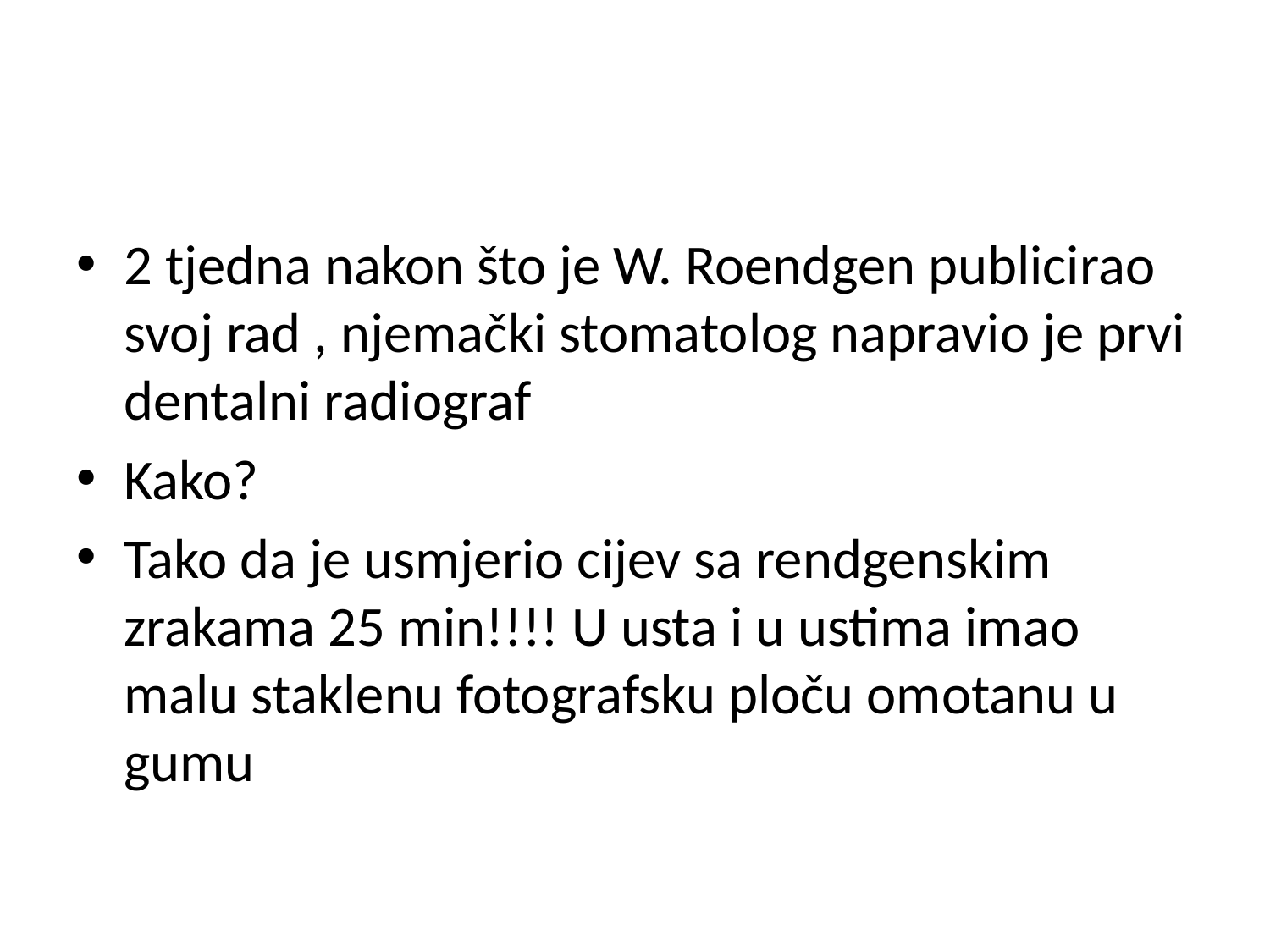

#
2 tjedna nakon što je W. Roendgen publicirao svoj rad , njemački stomatolog napravio je prvi dentalni radiograf
Kako?
Tako da je usmjerio cijev sa rendgenskim zrakama 25 min!!!! U usta i u ustima imao malu staklenu fotografsku ploču omotanu u gumu